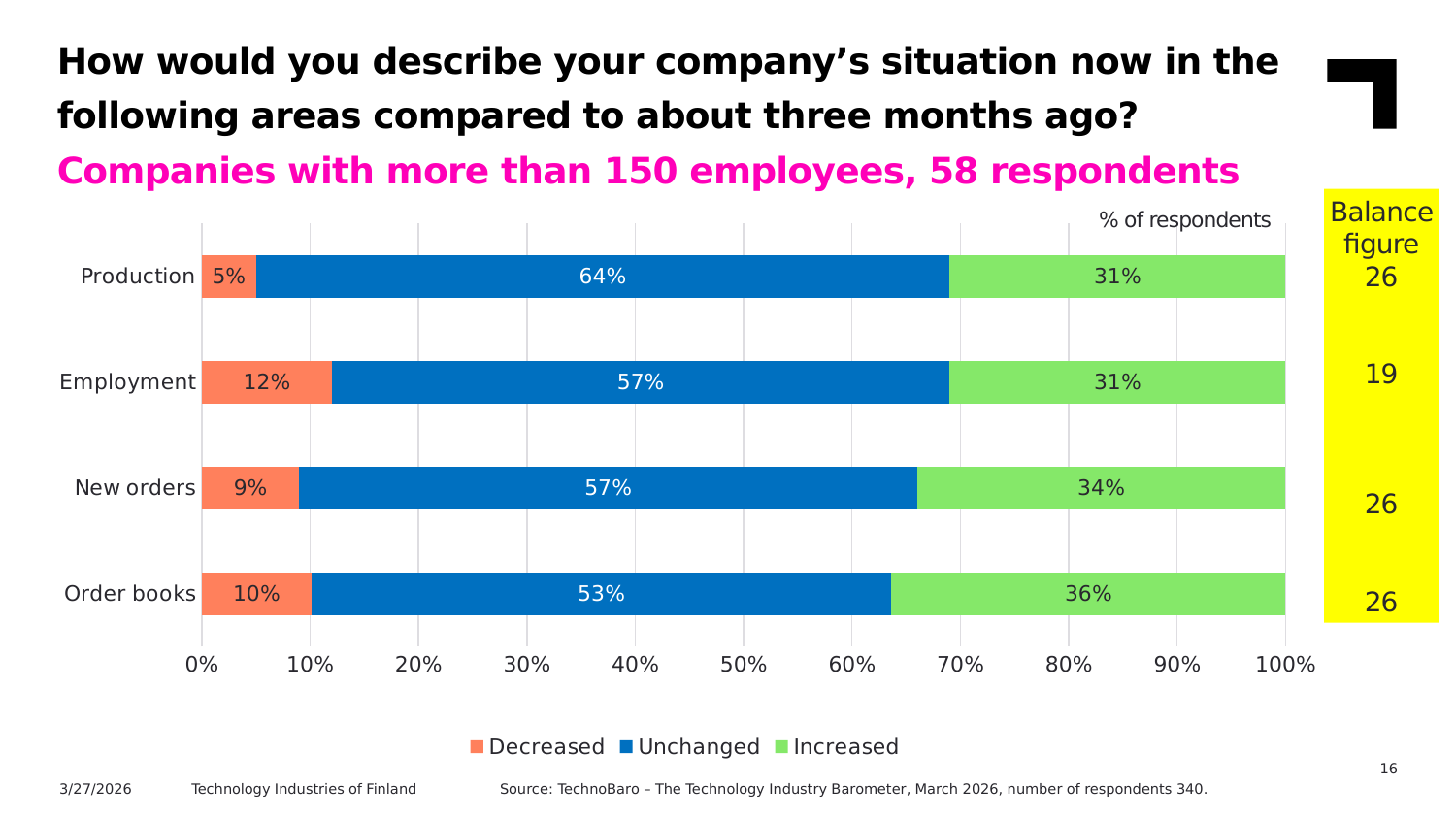

How would you describe your company’s situation now in the following areas compared to about three months ago? Companies with more than 150 employees, 58 respondents
Balance figure
26

19

26

26

### Chart

| Category | Decreased | Unchanged | Increased |
|---|---|---|---|
| Order books | 0.1 | 0.53 | 0.36 |
| New orders | 0.09 | 0.57 | 0.34 |
| Employment | 0.12 | 0.57 | 0.31 |
| Production | 0.05 | 0.64 | 0.31 |
% of respondents
16
3/27/2026
Technology Industries of Finland
Source: TechnoBaro – The Technology Industry Barometer, March 2026, number of respondents 340.